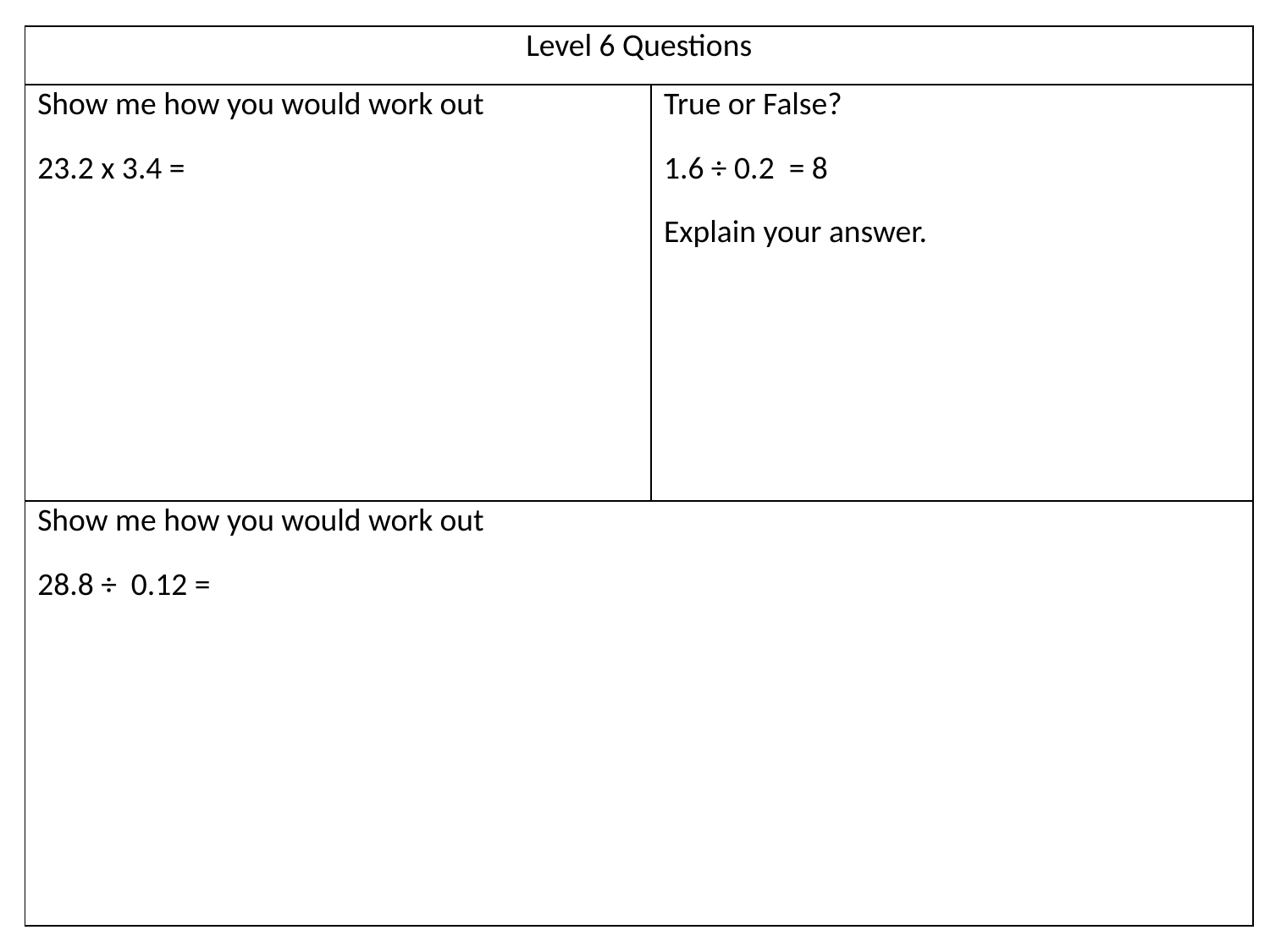

| Level 6 Questions |  |
| --- | --- |
| Show me how you would work out 23.2 x 3.4 = | True or False? 1.6 ÷ 0.2 = 8 Explain your answer. |
| Show me how you would work out 28.8 ÷ 0.12 = |  |